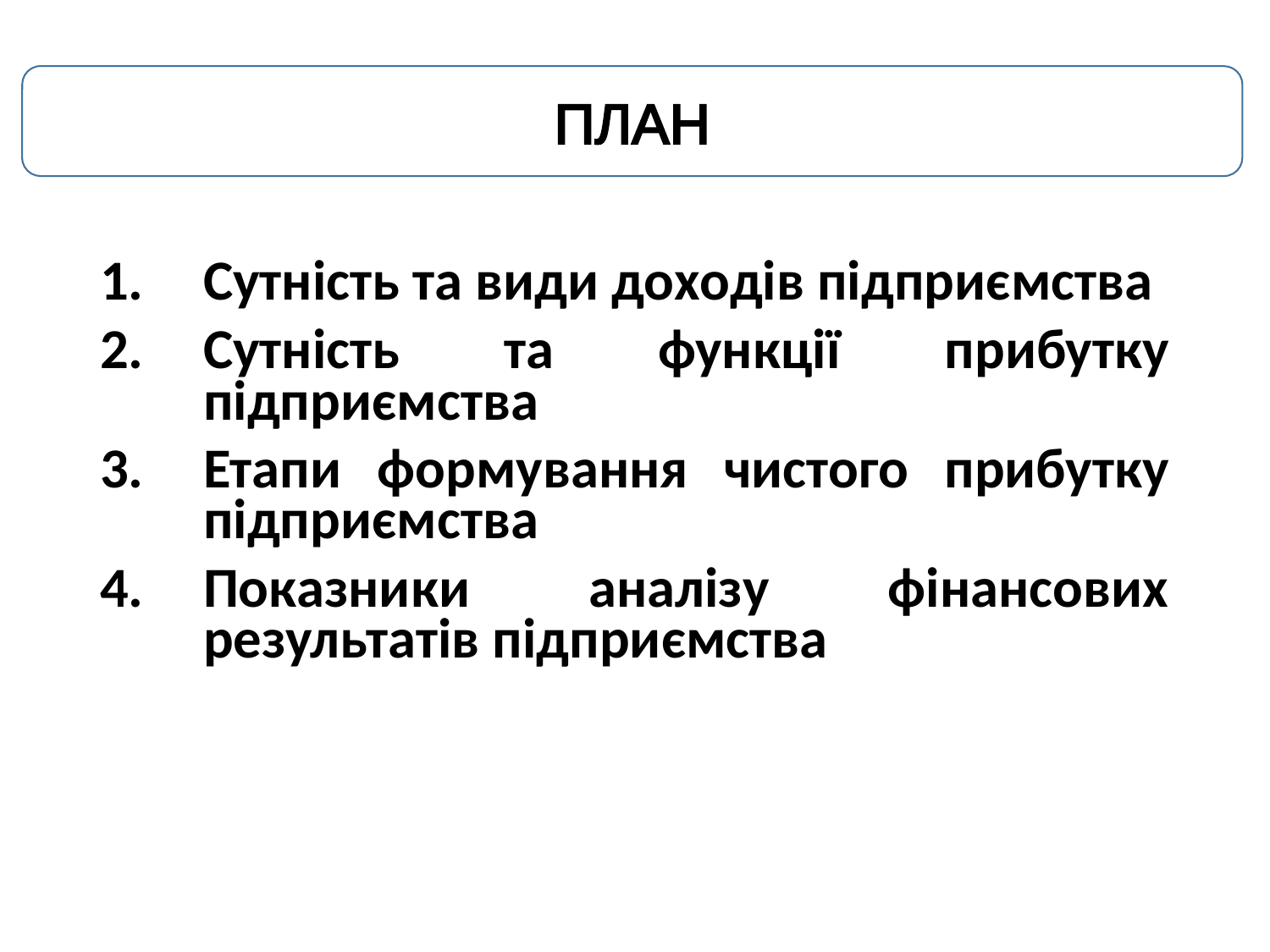

ПЛАН
Сутність та види доходів підприємства
Сутність та функції прибутку підприємства
Етапи формування чистого прибутку підприємства
Показники аналізу фінансових результатів підприємства